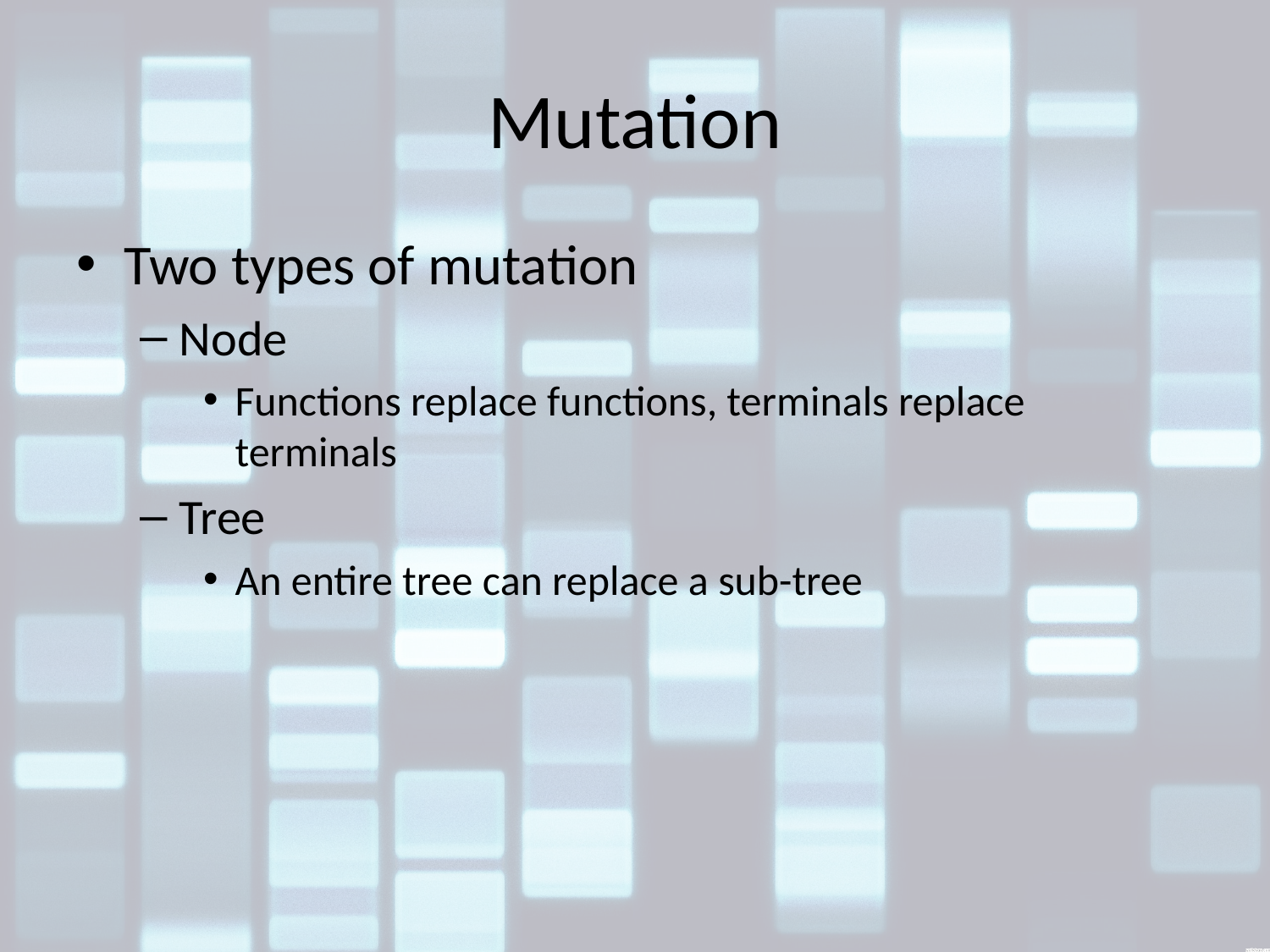

# Mutation
Two types of mutation
Node
Functions replace functions, terminals replace terminals
Tree
An entire tree can replace a sub-tree